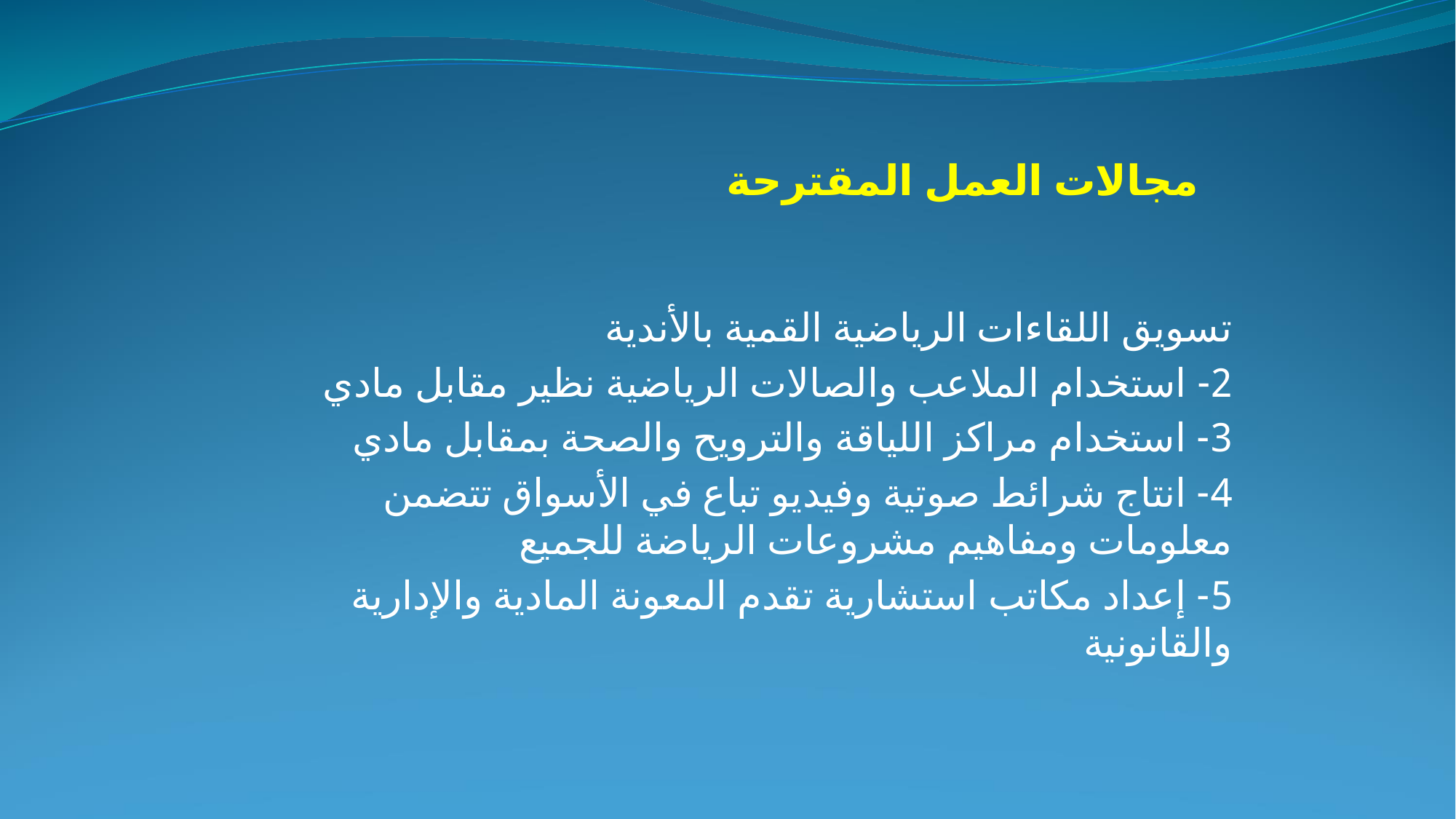

# مجالات العمل المقترحة
تسويق اللقاءات الرياضية القمية بالأندية
2- استخدام الملاعب والصالات الرياضية نظير مقابل مادي
3- استخدام مراكز اللياقة والترويح والصحة بمقابل مادي
4- انتاج شرائط صوتية وفيديو تباع في الأسواق تتضمن معلومات ومفاهيم مشروعات الرياضة للجميع
5- إعداد مكاتب استشارية تقدم المعونة المادية والإدارية والقانونية